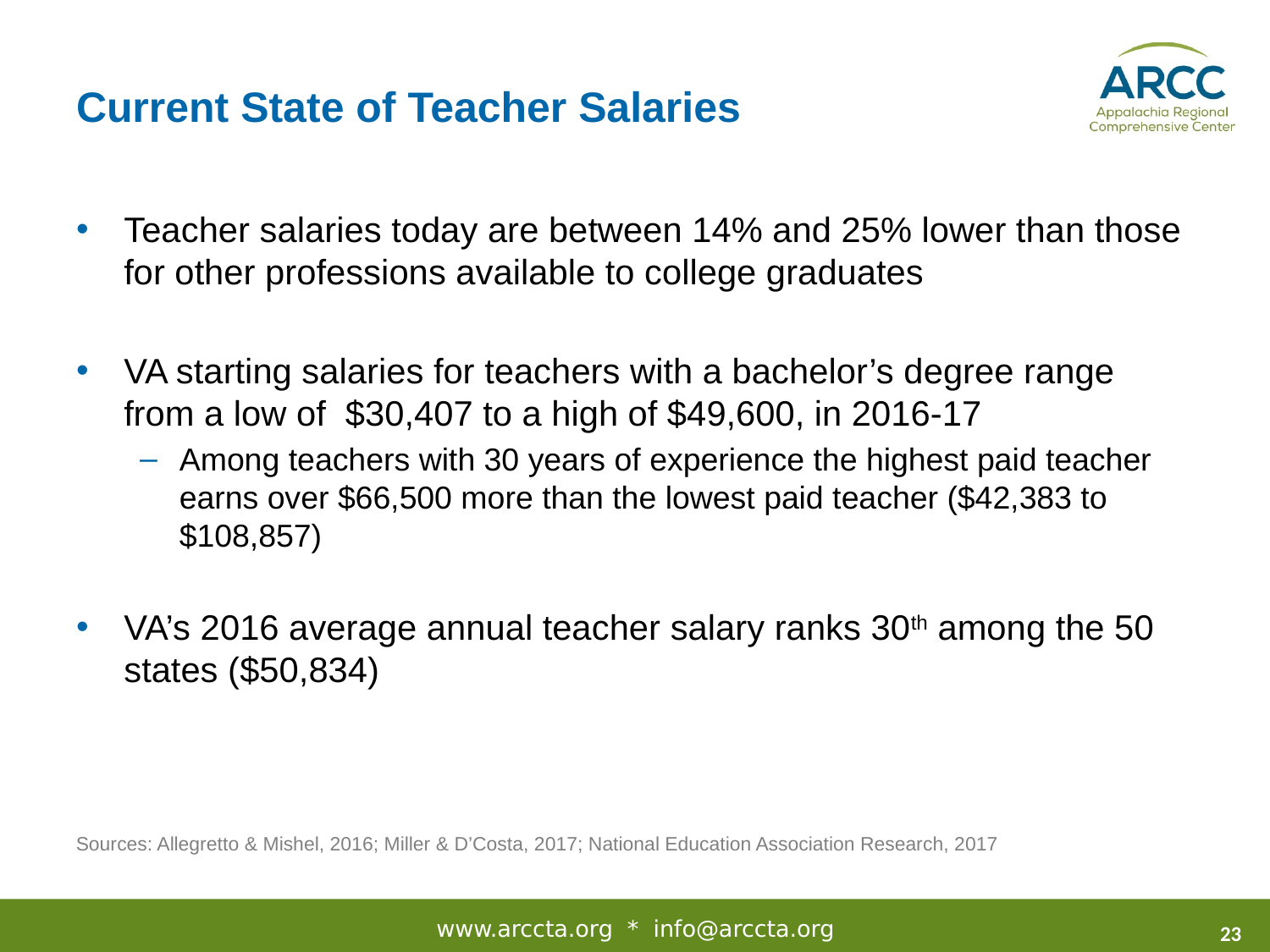

# Current State of Teacher Salaries
Teacher salaries today are between 14% and 25% lower than those for other professions available to college graduates

VA starting salaries for teachers with a bachelor’s degree range from a low of  $30,407 to a high of $49,600, in 2016-17
Among teachers with 30 years of experience the highest paid teacher earns over $66,500 more than the lowest paid teacher ($42,383 to $108,857)

VA’s 2016 average annual teacher salary ranks 30th among the 50 states ($50,834)
Sources: Allegretto & Mishel, 2016; Miller & D’Costa, 2017; National Education Association Research, 2017